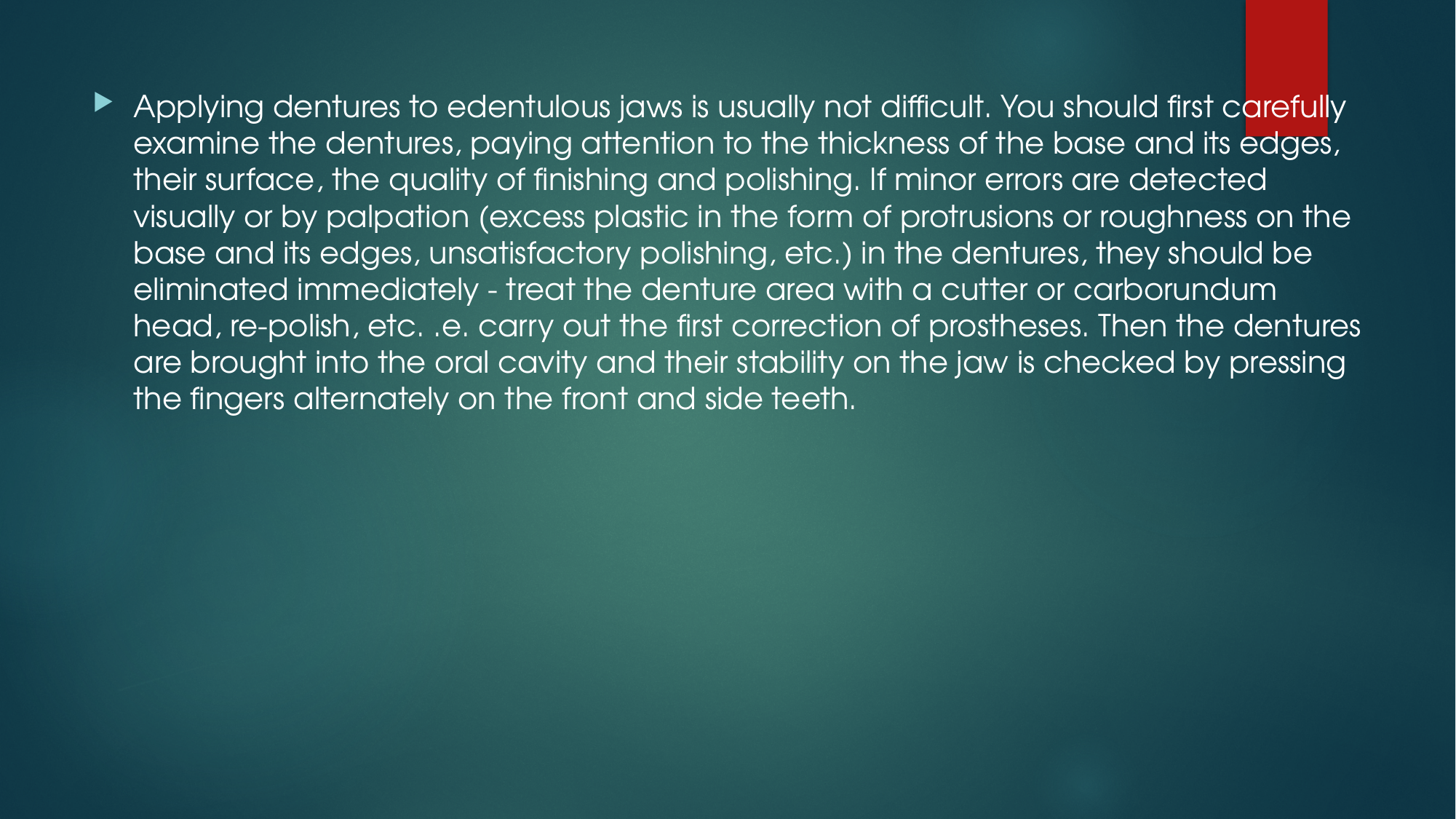

Applying dentures to edentulous jaws is usually not difficult. You should first carefully examine the dentures, paying attention to the thickness of the base and its edges, their surface, the quality of finishing and polishing. If minor errors are detected visually or by palpation (excess plastic in the form of protrusions or roughness on the base and its edges, unsatisfactory polishing, etc.) in the dentures, they should be eliminated immediately - treat the denture area with a cutter or carborundum head, re-polish, etc. .e. carry out the first correction of prostheses. Then the dentures are brought into the oral cavity and their stability on the jaw is checked by pressing the fingers alternately on the front and side teeth.